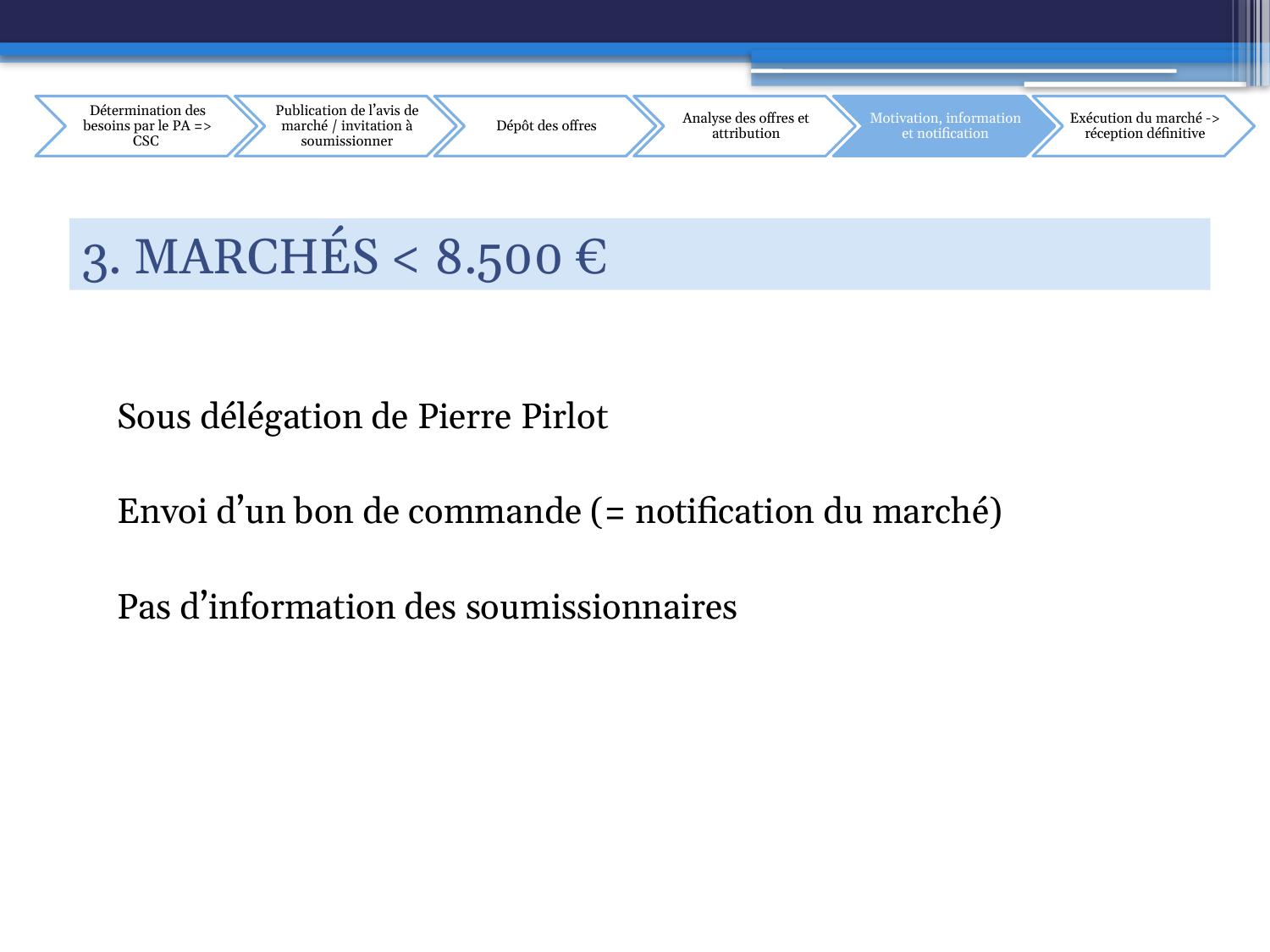

Détermination des besoins par le PA => CSC
Publication de l’avis de marché / invitation à soumissionner
Dépôt des offres
Analyse des offres et attribution
Motivation, information et notification
Exécution du marché -> réception définitive
3. Marchés < 8.500 €
Sous délégation de Pierre Pirlot

Envoi d’un bon de commande (= notification du marché)

Pas d’information des soumissionnaires